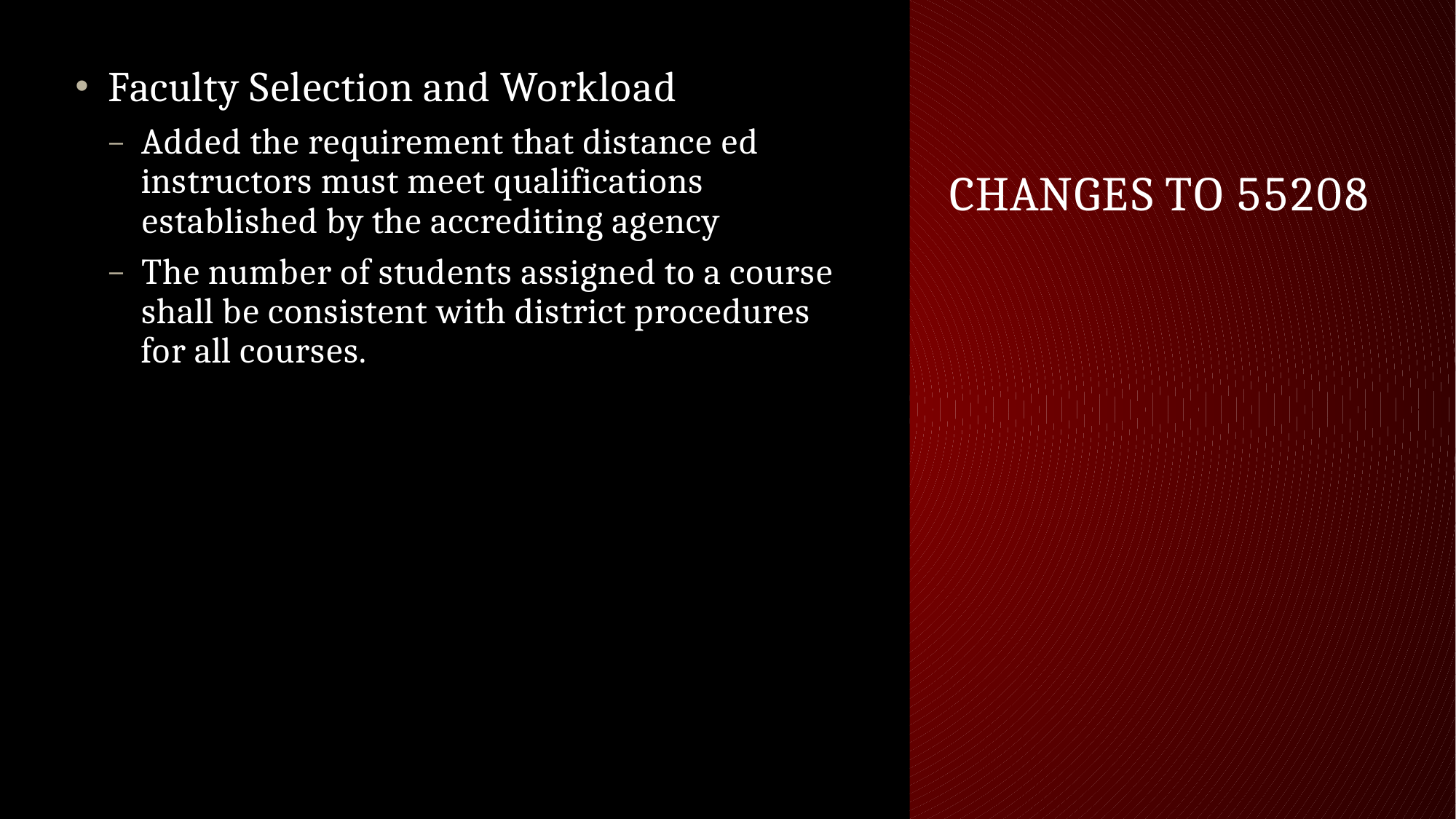

Faculty Selection and Workload
Added the requirement that distance ed instructors must meet qualifications established by the accrediting agency
The number of students assigned to a course shall be consistent with district procedures for all courses.
# Changes to 55208